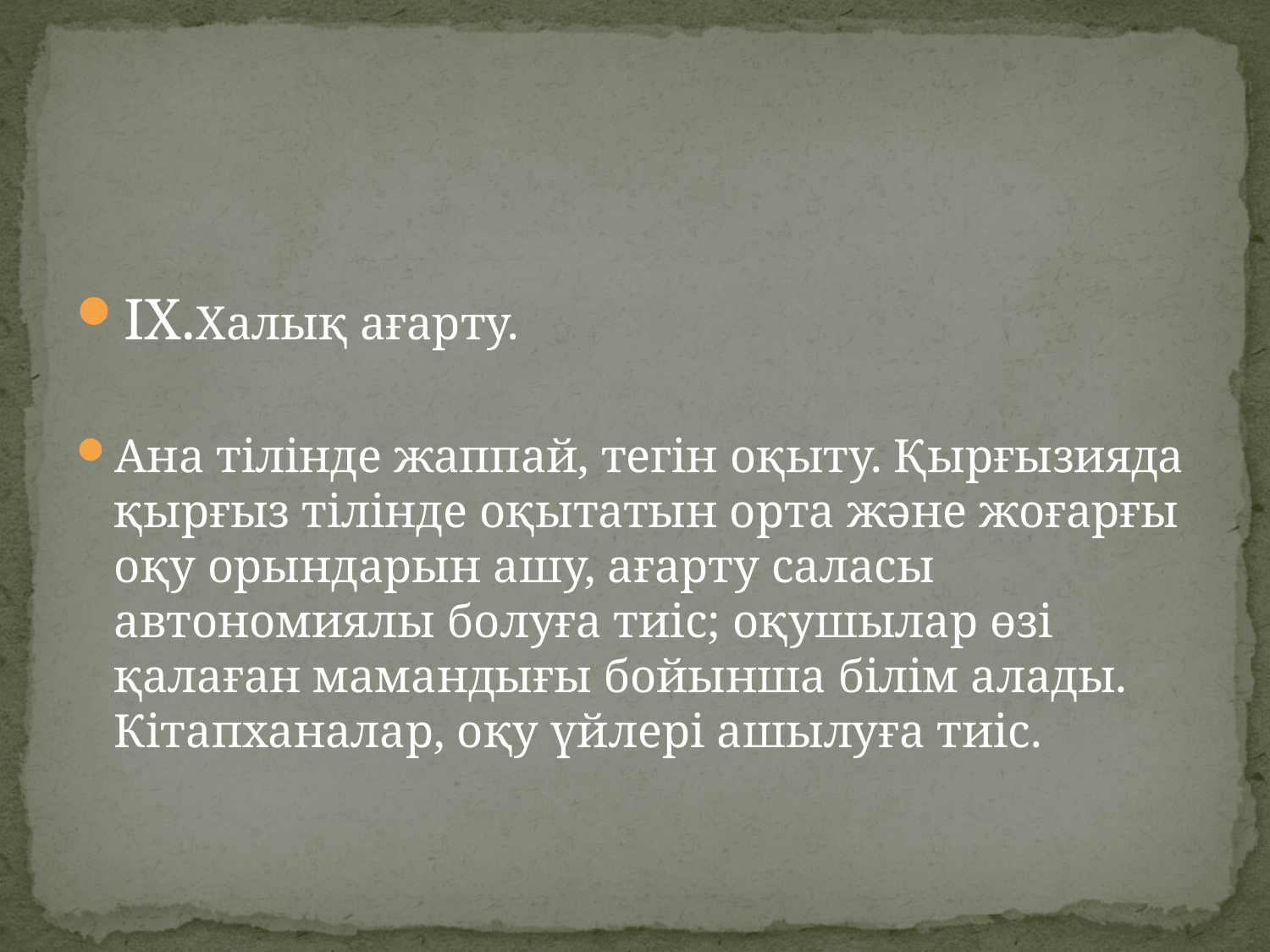

#

IX.Халық ағарту.

Ана тілінде жаппай, тегін оқыту. Қырғызияда қырғыз тілінде оқытатын орта және жоғарғы оқу орындарын ашу, ағарту саласы автономиялы болуға тиіс; оқушылар өзі қалаған мамандығы бойынша білім алады. Кітапханалар, оқу үйлері ашылуға тиіс.